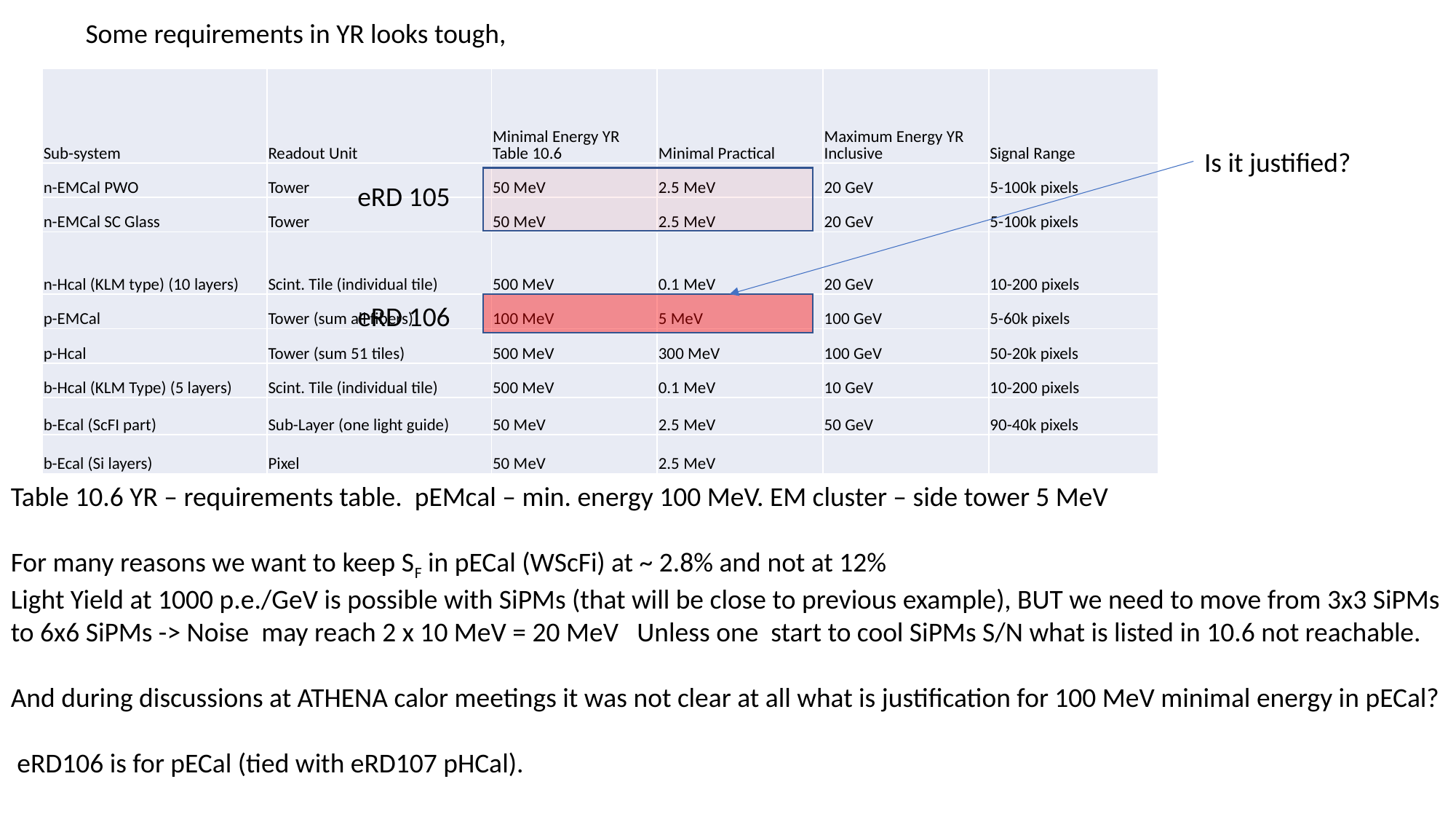

Some requirements in YR looks tough,
| Sub-system | Readout Unit | Minimal Energy YR Table 10.6 | Minimal Practical | Maximum Energy YR Inclusive | Signal Range |
| --- | --- | --- | --- | --- | --- |
| n-EMCal PWO | Tower | 50 MeV | 2.5 MeV | 20 GeV | 5-100k pixels |
| n-EMCal SC Glass | Tower | 50 MeV | 2.5 MeV | 20 GeV | 5-100k pixels |
| n-Hcal (KLM type) (10 layers) | Scint. Tile (individual tile) | 500 MeV | 0.1 MeV | 20 GeV | 10-200 pixels |
| p-EMCal | Tower (sum all fibers) | 100 MeV | 5 MeV | 100 GeV | 5-60k pixels |
| p-Hcal | Tower (sum 51 tiles) | 500 MeV | 300 MeV | 100 GeV | 50-20k pixels |
| b-Hcal (KLM Type) (5 layers) | Scint. Tile (individual tile) | 500 MeV | 0.1 MeV | 10 GeV | 10-200 pixels |
| b-Ecal (ScFI part) | Sub-Layer (one light guide) | 50 MeV | 2.5 MeV | 50 GeV | 90-40k pixels |
| b-Ecal (Si layers) | Pixel | 50 MeV | 2.5 MeV |  |  |
Is it justified?

eRD 105
eRD 106

Table 10.6 YR – requirements table.  pEMcal – min. energy 100 MeV. EM cluster – side tower 5 MeV

For many reasons we want to keep SF in pECal (WScFi) at ~ 2.8% and not at 12%
Light Yield at 1000 p.e./GeV is possible with SiPMs (that will be close to previous example), BUT we need to move from 3x3 SiPMs to 6x6 SiPMs -> Noise  may reach 2 x 10 MeV = 20 MeV   Unless one  start to cool SiPMs S/N what is listed in 10.6 not reachable.

And during discussions at ATHENA calor meetings it was not clear at all what is justification for 100 MeV minimal energy in pECal?

 eRD106 is for pECal (tied with eRD107 pHCal).